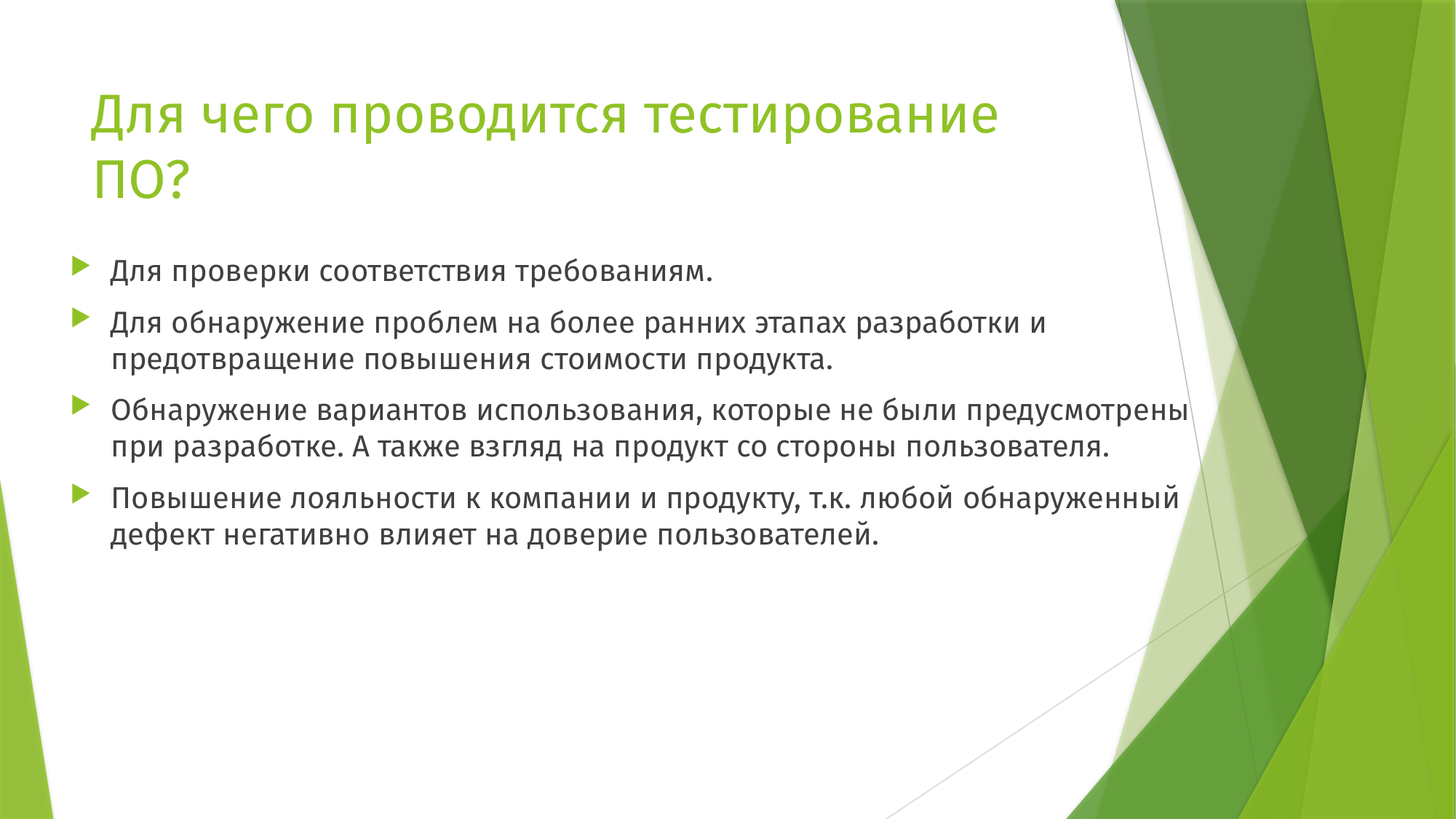

# Для чего проводится тестирование ПО?

Для проверки соответствия требованиям.
Для обнаружение проблем на более ранних этапах разработки и предотвращение повышения стоимости продукта.
Обнаружение вариантов использования, которые не были предусмотрены при разработке. А также взгляд на продукт со стороны пользователя.
Повышение лояльности к компании и продукту, т.к. любой обнаруженный дефект негативно влияет на доверие пользователей.